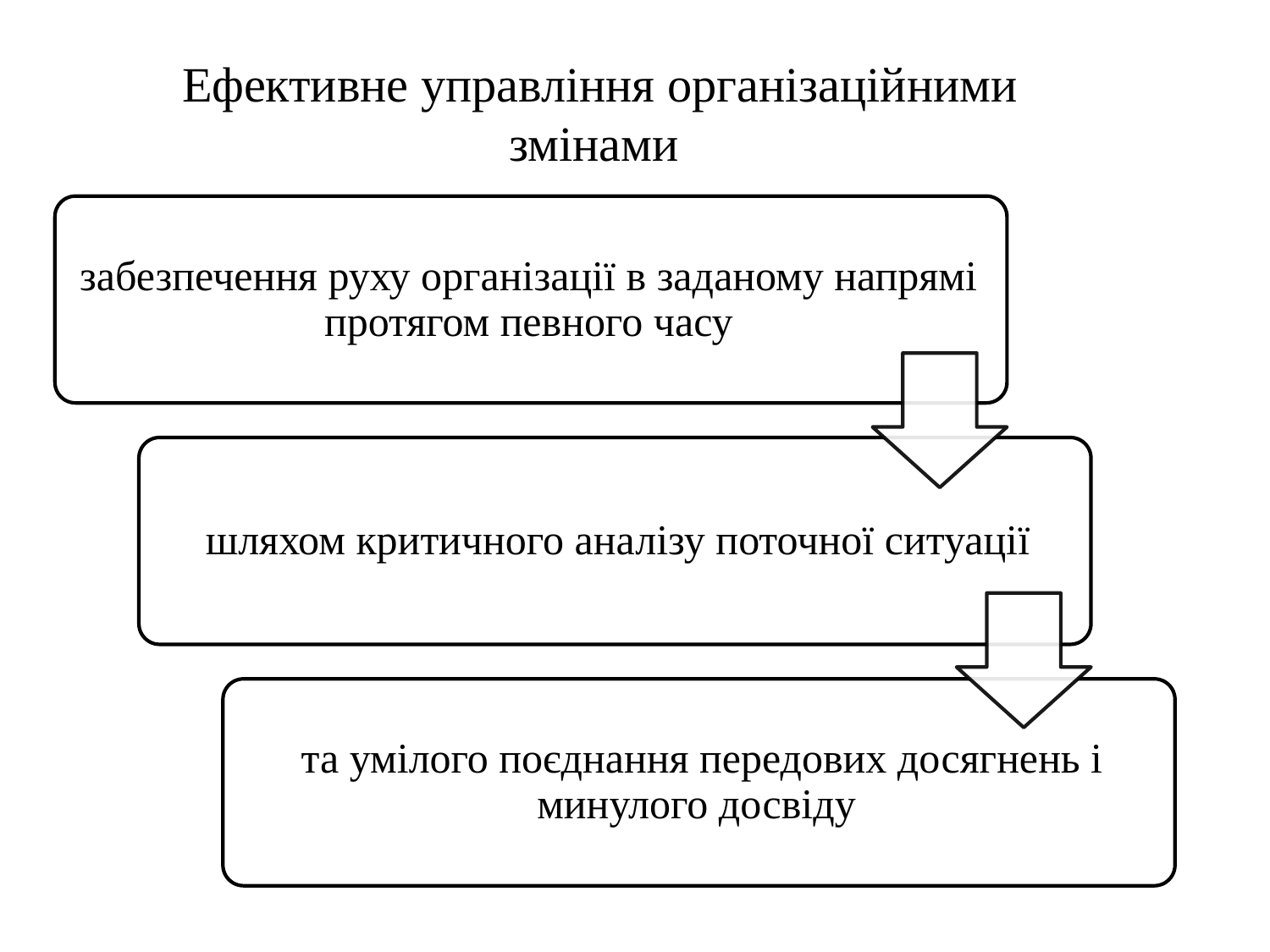

Ефективне управління організаційними змінами
забезпечення руху організації в заданому напрямі  протягом певного часу
шляхом критичного аналізу поточної ситуації
та умілого поєднання передових досягнень і минулого досвіду